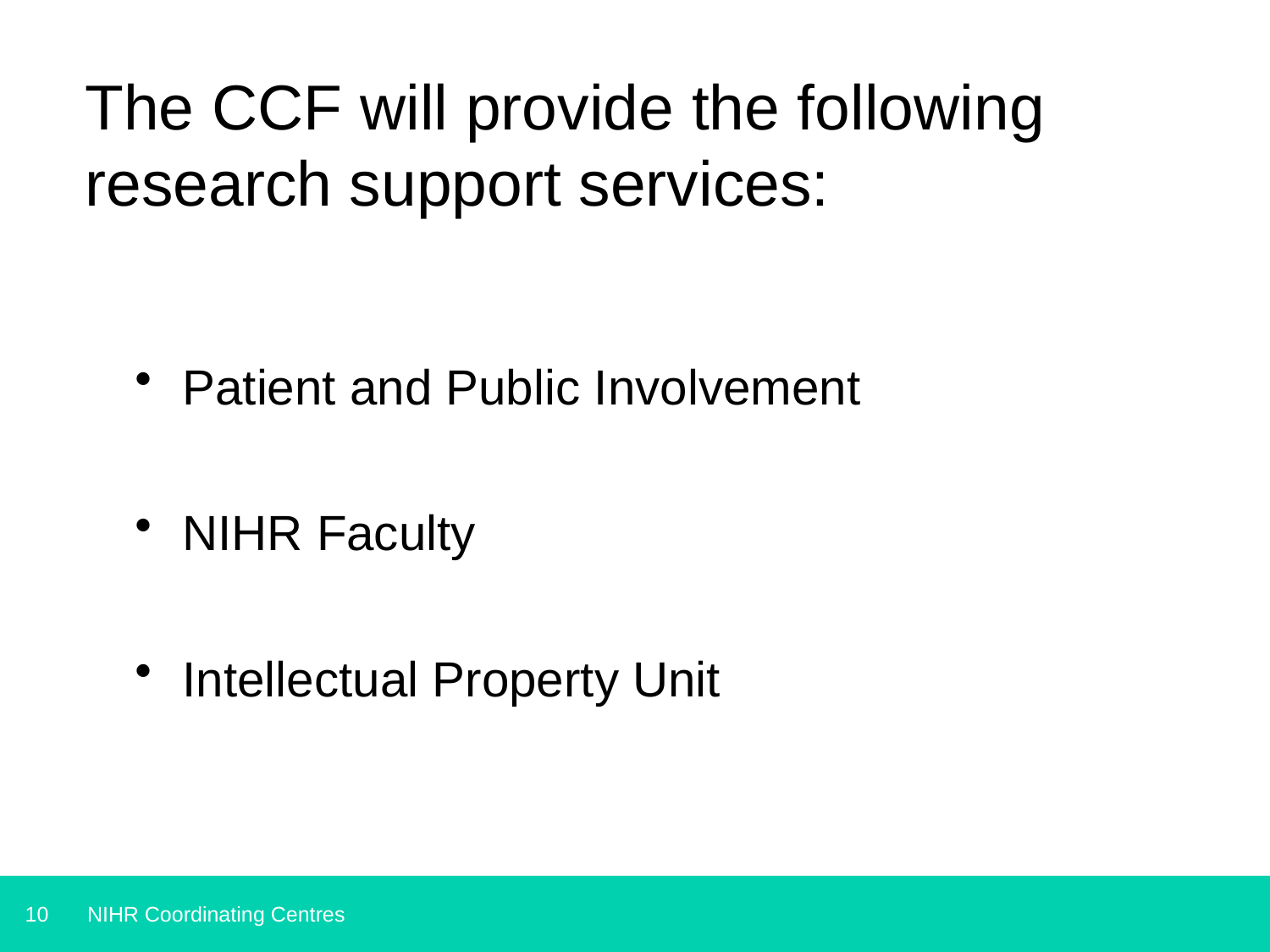

# The CCF will provide the following research support services:
Patient and Public Involvement
NIHR Faculty
Intellectual Property Unit

NIHR Coordinating Centres